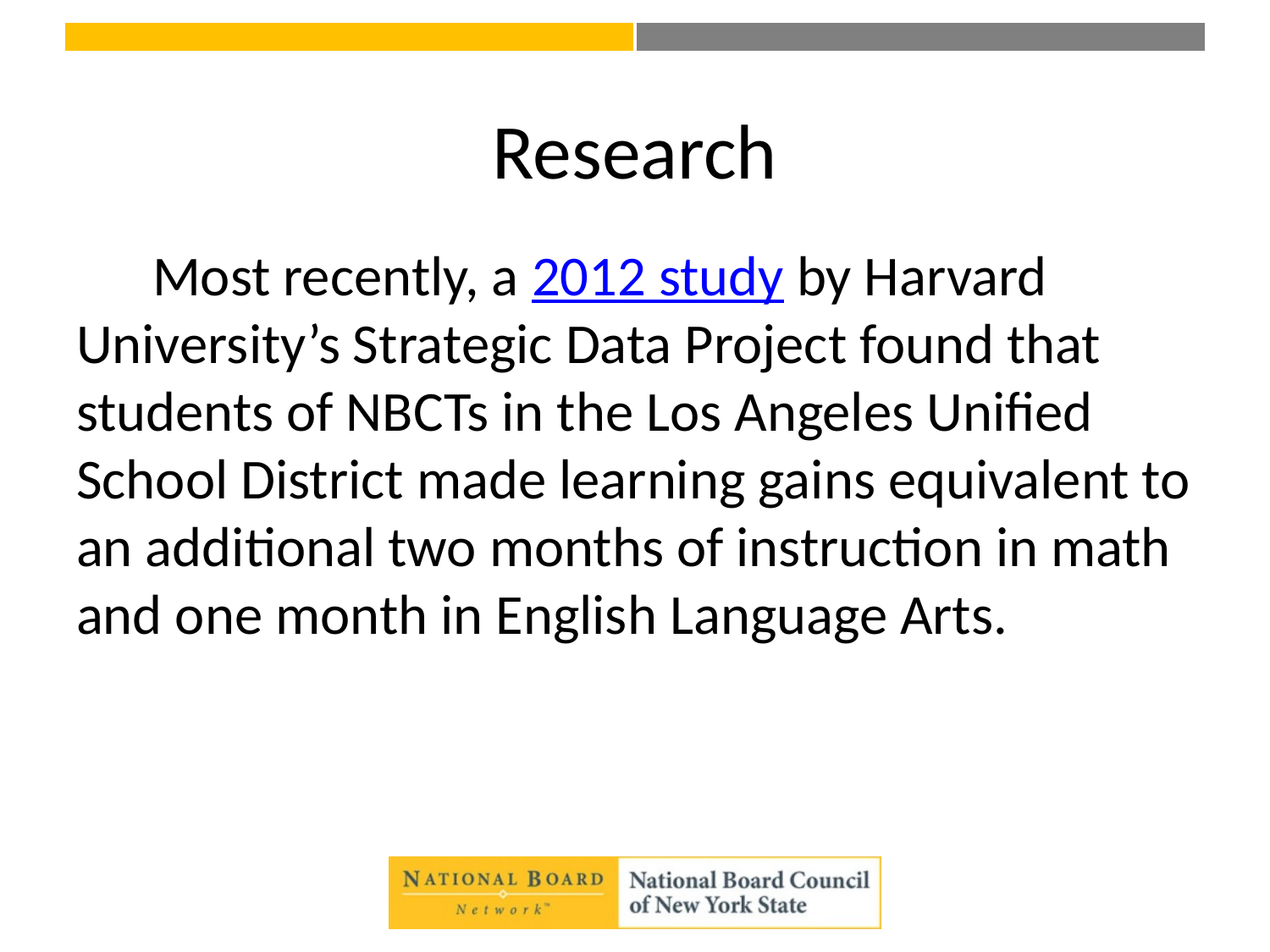

# Research
      Most recently, a 2012 study by Harvard University’s Strategic Data Project found that students of NBCTs in the Los Angeles Unified School District made learning gains equivalent to an additional two months of instruction in math and one month in English Language Arts.